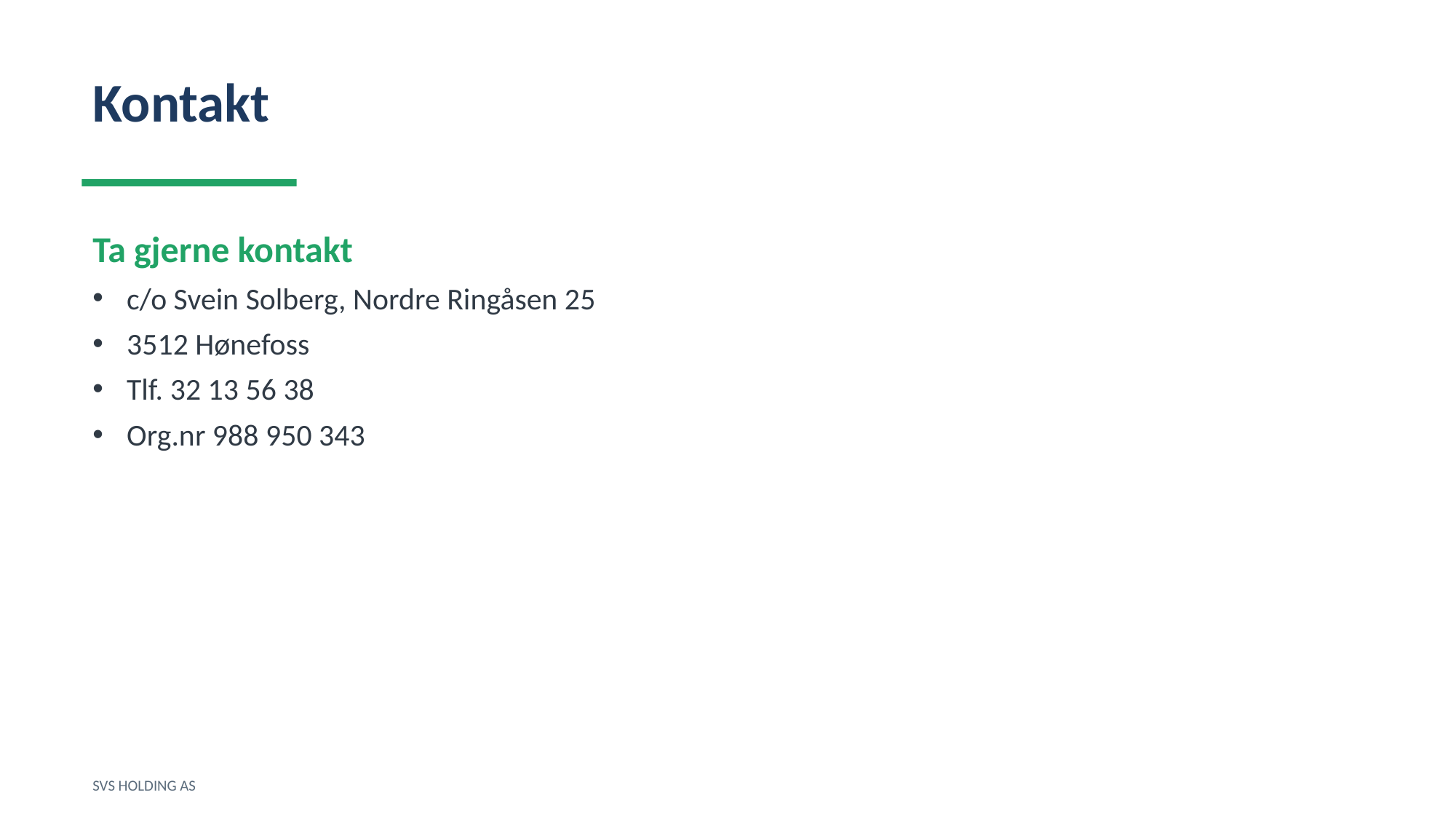

Kontakt

Ta gjerne kontakt
c/o Svein Solberg, Nordre Ringåsen 25
3512 Hønefoss
Tlf. 32 13 56 38
Org.nr 988 950 343
SVS HOLDING AS